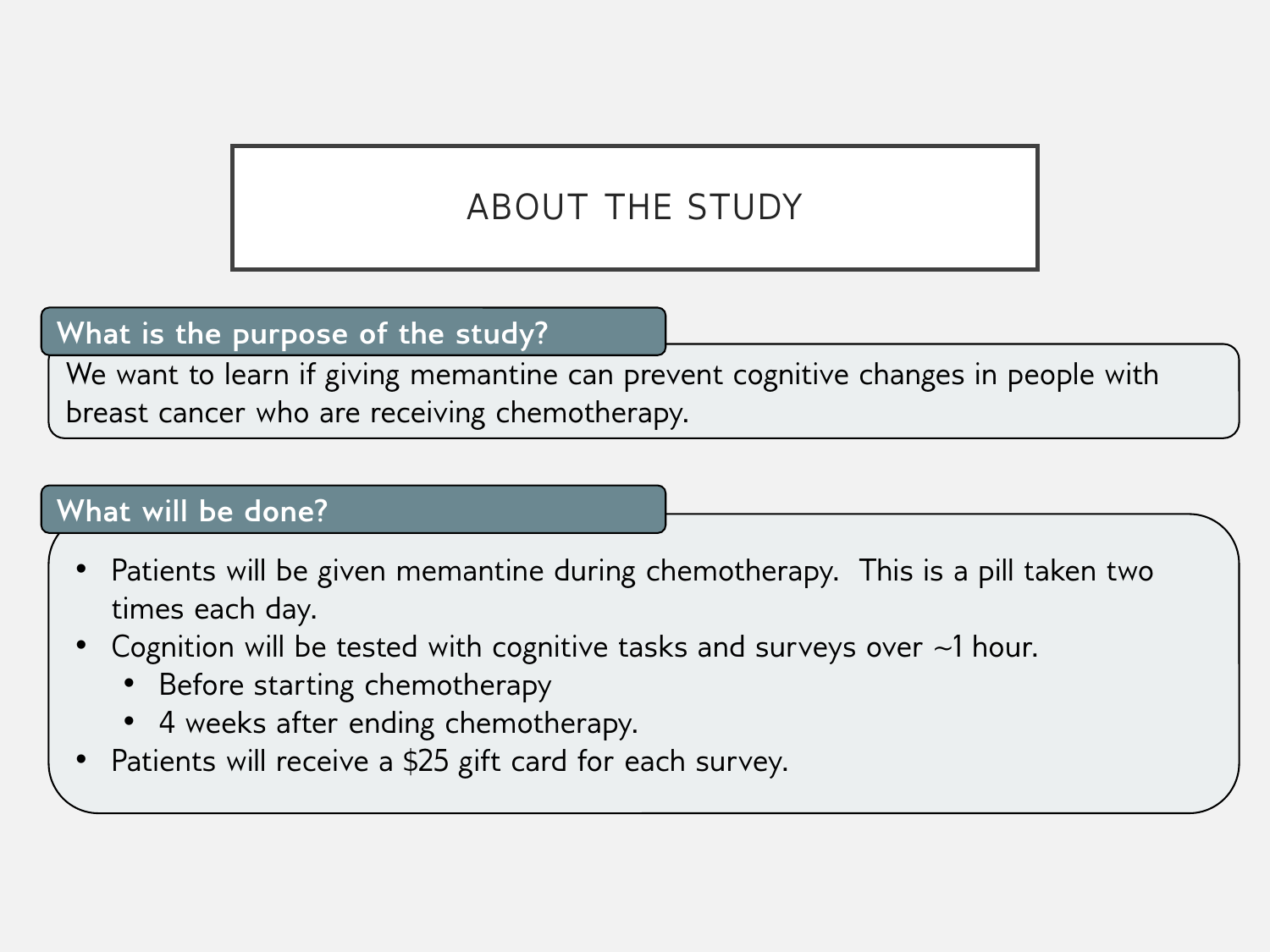

# About the study
What is the purpose of the study?
We want to learn if giving memantine can prevent cognitive changes in people with breast cancer who are receiving chemotherapy.
What will be done?
Patients will be given memantine during chemotherapy.  This is a pill taken two times each day.
Cognition will be tested with cognitive tasks and surveys over ~1 hour.
Before starting chemotherapy
4 weeks after ending chemotherapy.
Patients will receive a $25 gift card for each survey.